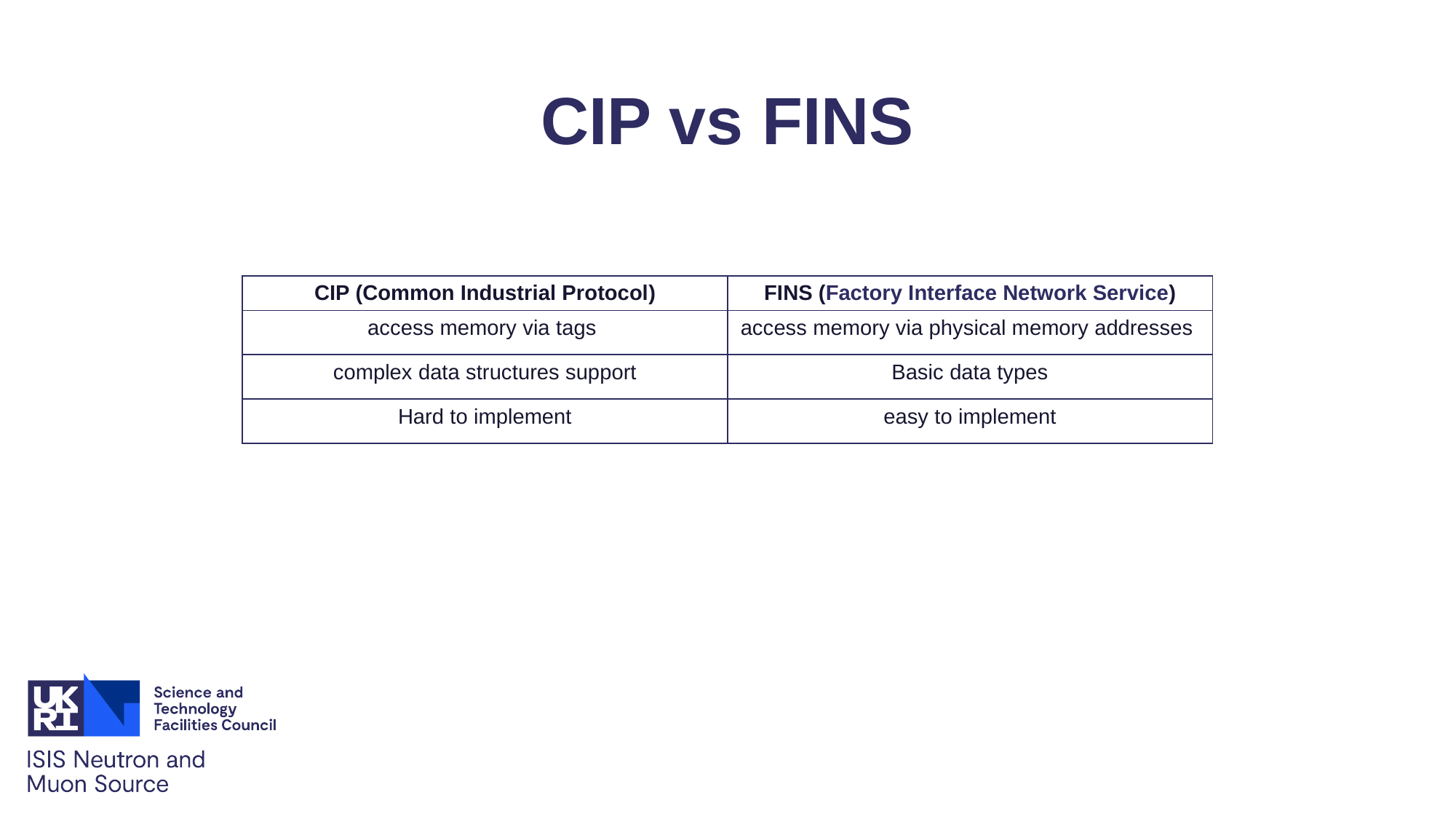

# CIP vs FINS
| CIP (Common Industrial Protocol) | FINS (Factory Interface Network Service) |
| --- | --- |
| access memory via tags | access memory via physical memory addresses |
| complex data structures support | Basic data types |
| Hard to implement | easy to implement |